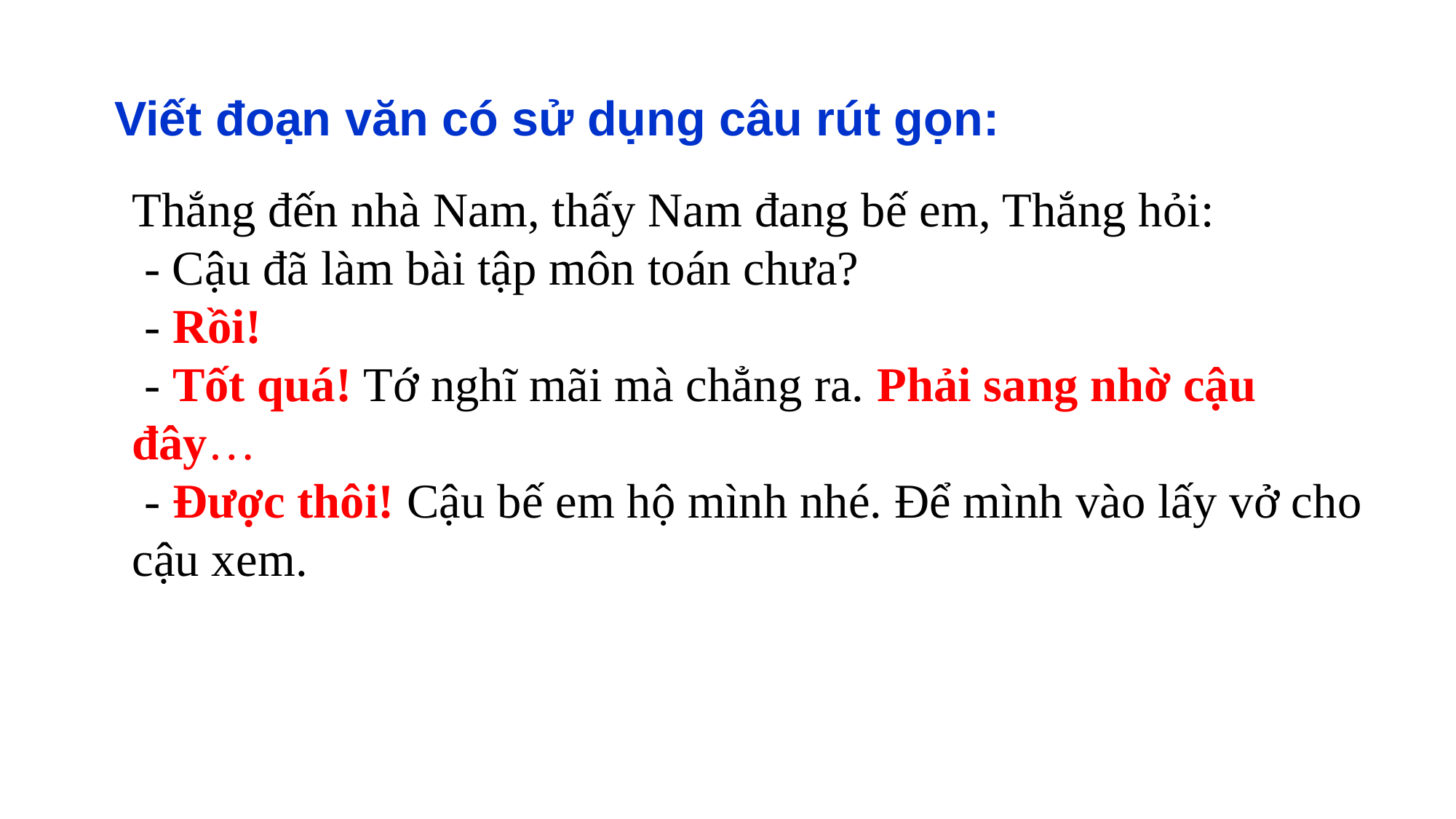

Viết đoạn văn có sử dụng câu rút gọn:
Thắng đến nhà Nam, thấy Nam đang bế em, Thắng hỏi:
 - Cậu đã làm bài tập môn toán chưa?
 - Rồi!
 - Tốt quá! Tớ nghĩ mãi mà chẳng ra. Phải sang nhờ cậu đây…
 - Được thôi! Cậu bế em hộ mình nhé. Để mình vào lấy vở cho cậu xem.